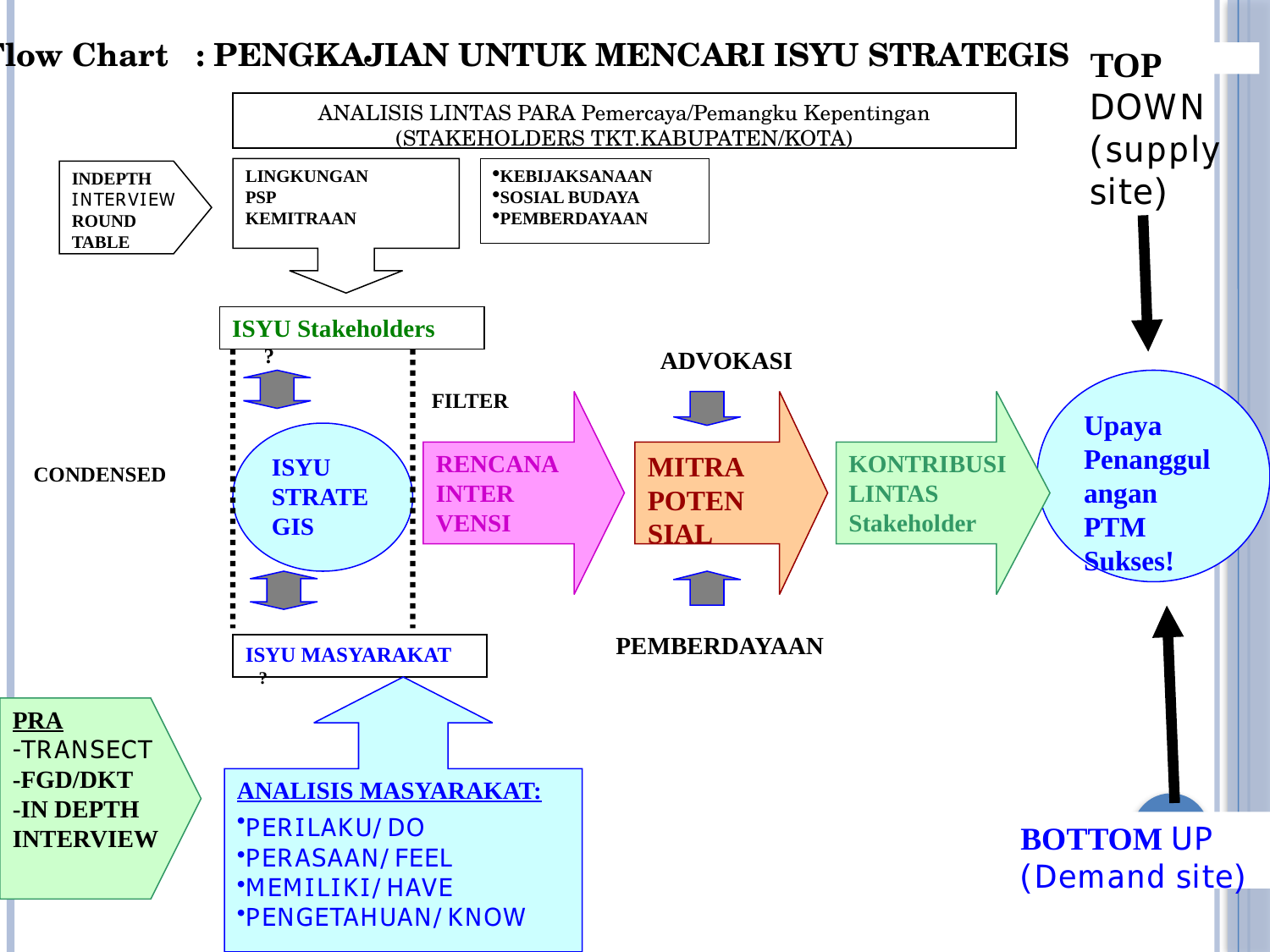

Flow Chart   : PENGKAJIAN UNTUK MENCARI ISYU STRATEGIS
TOP DOWN (supply site)
ANALISIS LINTAS PARA Pemercaya/Pemangku Kepentingan (STAKEHOLDERS TKT.KABUPATEN/KOTA)
LINGKUNGAN
PSP
KEMITRAAN
KEBIJAKSANAAN
SOSIAL BUDAYA
PEMBERDAYAAN
INDEPTH
INTERVIEW
ROUND TABLE

ISYU Stakeholders             ?
ADVOKASI

Upaya Penanggulangan PTM Sukses!
FILTER
RENCANA INTER
VENSI

MITRA POTEN
SIAL

KONTRIBUSI LINTAS Stakeholder

ISYU
STRATEGIS

CONDENSED

PEMBERDAYAAN
ISYU MASYARAKAT         ?
ANALISIS MASYARAKAT:
PERILAKU/DO
PERASAAN/FEEL
MEMILIKI/HAVE
PENGETAHUAN/KNOW

PRA
-TRANSECT
-FGD/DKT
-IN DEPTH
INTERVIEW
BOTTOM UP
(Demand site)